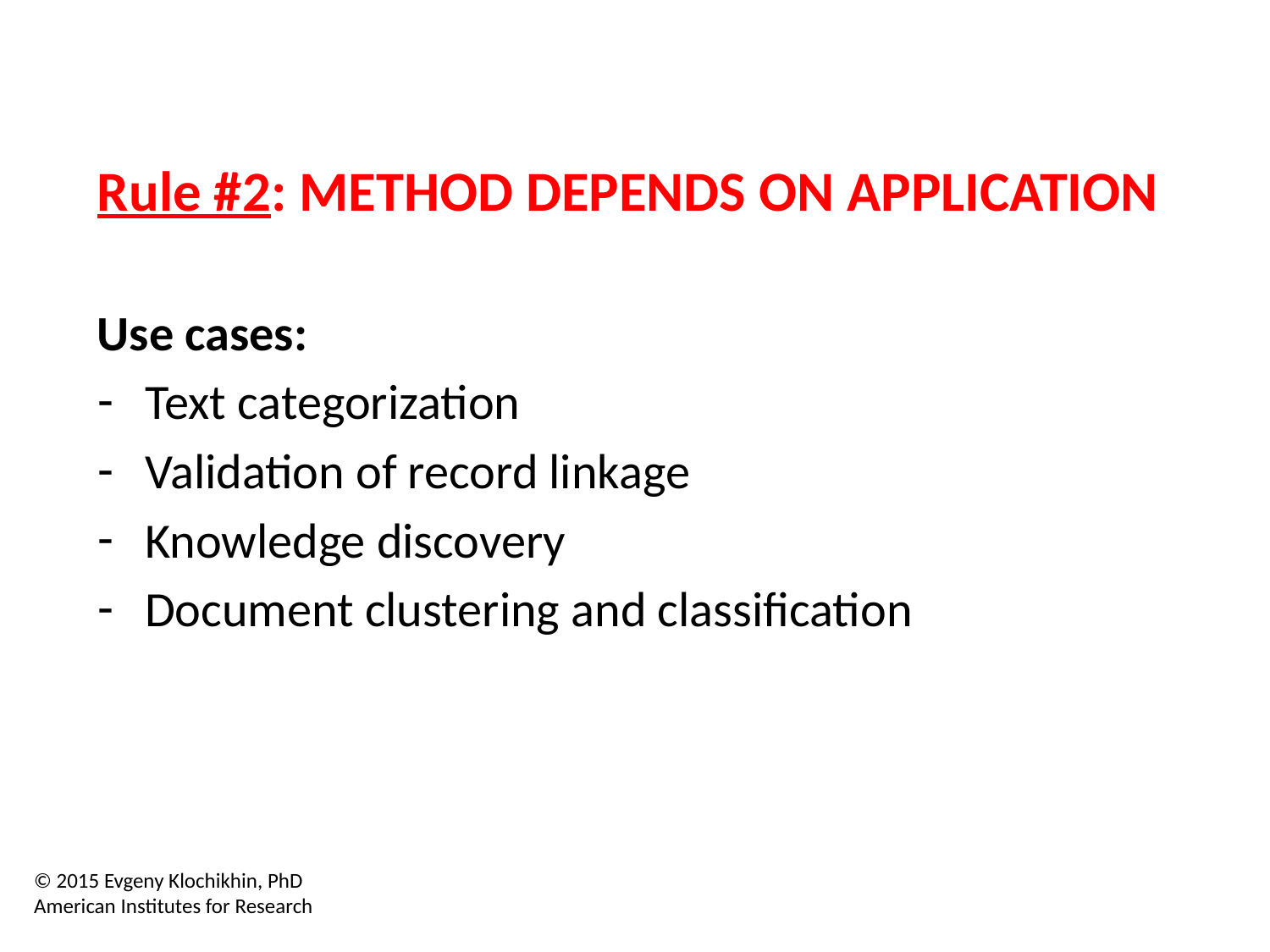

Rule #2: METHOD DEPENDS ON APPLICATION

Use cases:
Text categorization
Validation of record linkage
Knowledge discovery
Document clustering and classification

© 2015 Evgeny Klochikhin, PhD
American Institutes for Research